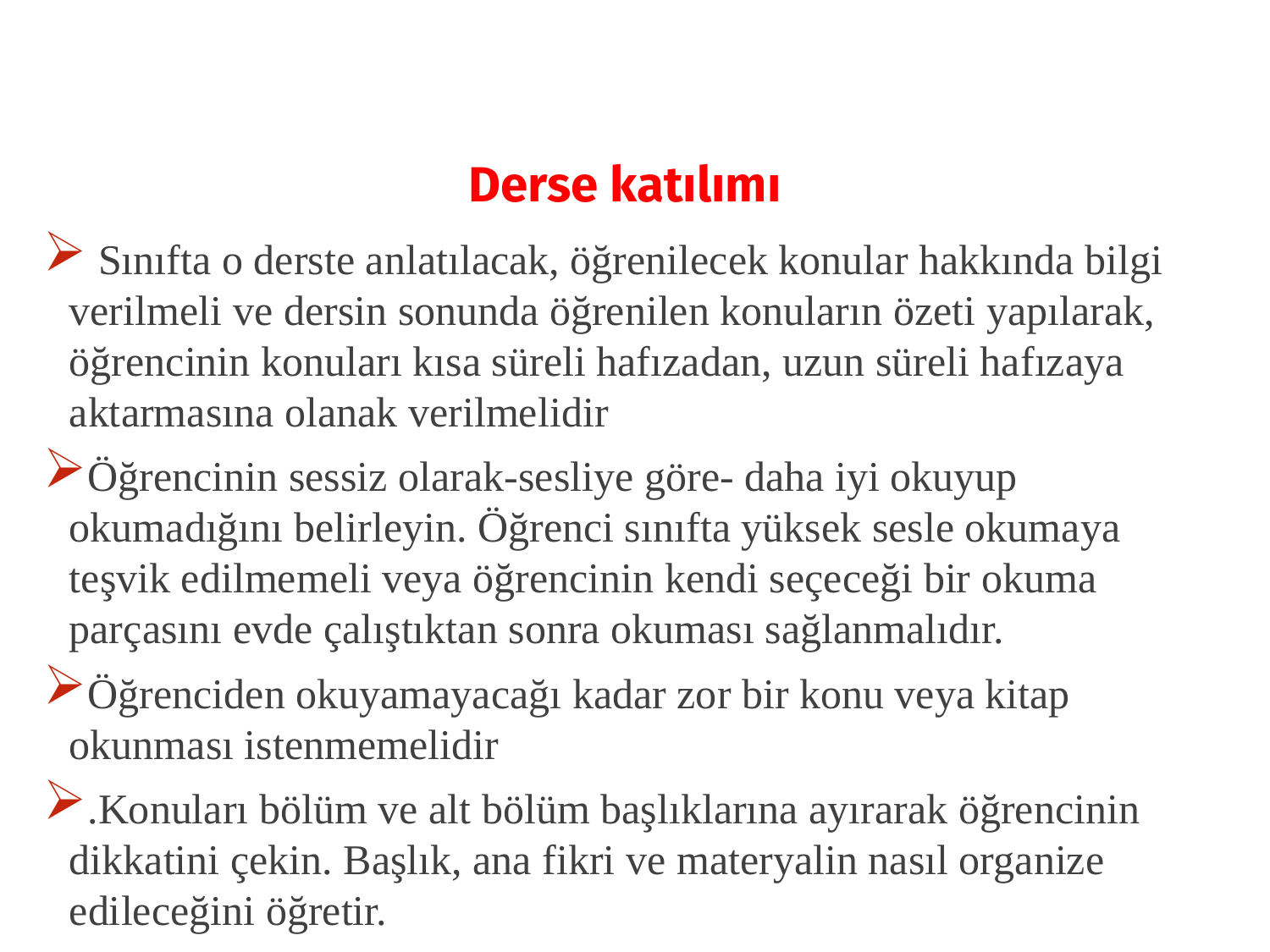

# Derse katılımı
 Sınıfta o derste anlatılacak, öğrenilecek konular hakkında bilgi verilmeli ve dersin sonunda öğrenilen konuların özeti yapılarak, öğrencinin konuları kısa süreli hafızadan, uzun süreli hafızaya aktarmasına olanak verilmelidir
Öğrencinin sessiz olarak-sesliye göre- daha iyi okuyup okumadığını belirleyin. Öğrenci sınıfta yüksek sesle okumaya teşvik edilmemeli veya öğrencinin kendi seçeceği bir okuma parçasını evde çalıştıktan sonra okuması sağlanmalıdır.
Öğrenciden okuyamayacağı kadar zor bir konu veya kitap okunması istenmemelidir
.Konuları bölüm ve alt bölüm başlıklarına ayırarak öğrencinin dikkatini çekin. Başlık, ana fikri ve materyalin nasıl organize edileceğini öğretir.